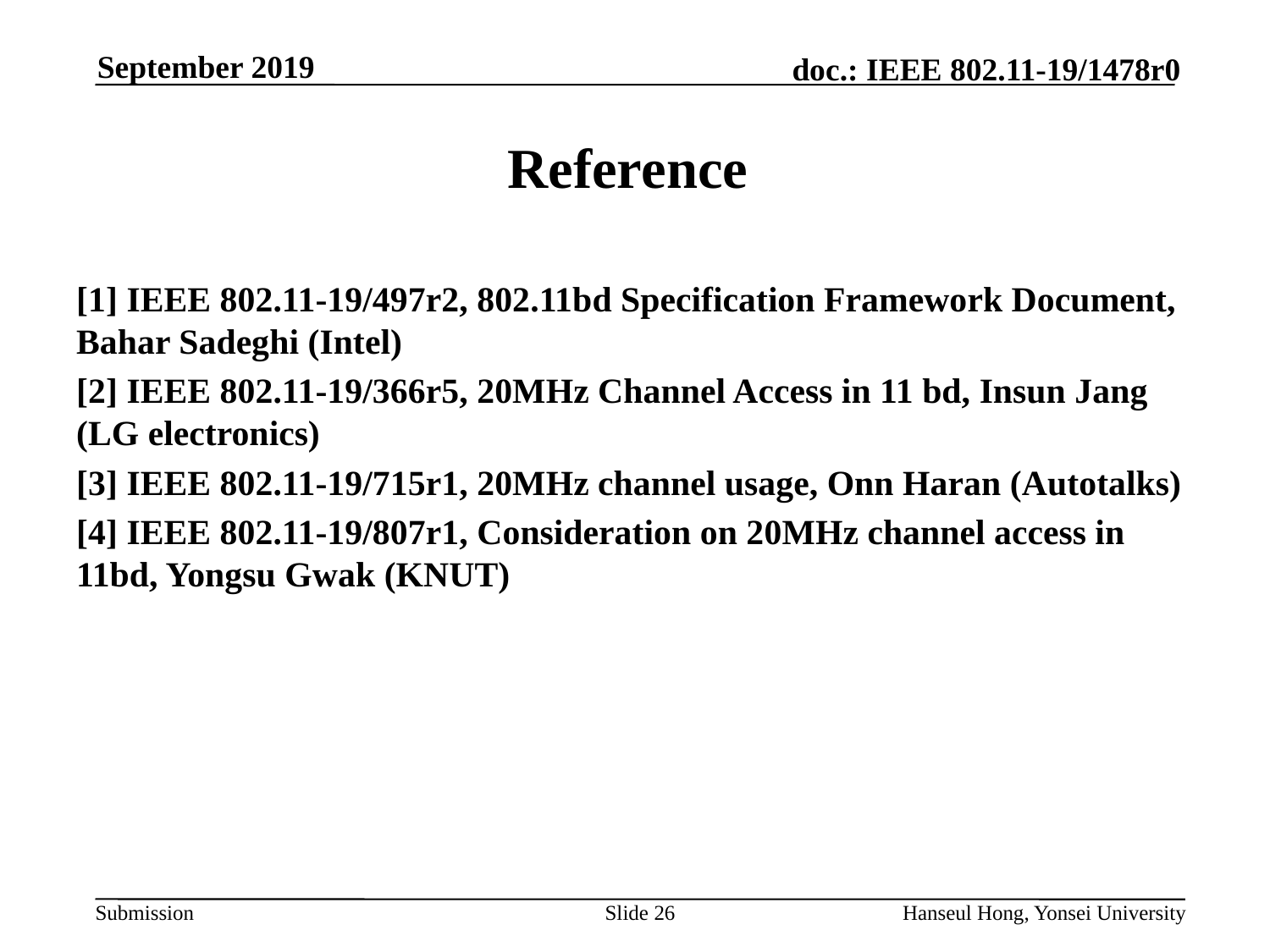

# Reference
[1] IEEE 802.11-19/497r2, 802.11bd Specification Framework Document, Bahar Sadeghi (Intel)
[2] IEEE 802.11-19/366r5, 20MHz Channel Access in 11 bd, Insun Jang (LG electronics)
[3] IEEE 802.11-19/715r1, 20MHz channel usage, Onn Haran (Autotalks)
[4] IEEE 802.11-19/807r1, Consideration on 20MHz channel access in 11bd, Yongsu Gwak (KNUT)